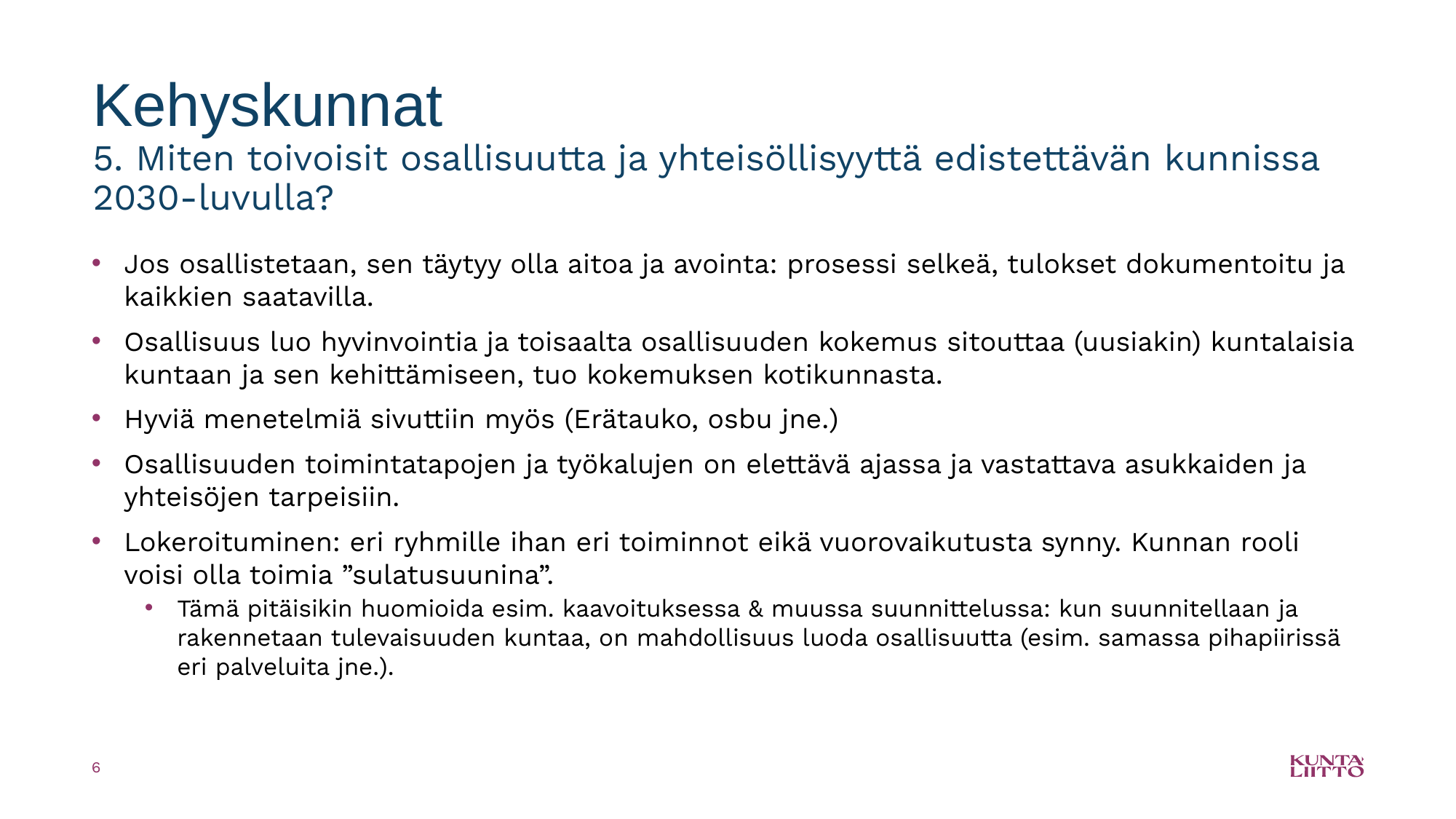

# Kehyskunnat 5. Miten toivoisit osallisuutta ja yhteisöllisyyttä edistettävän kunnissa 2030-luvulla?
Jos osallistetaan, sen täytyy olla aitoa ja avointa: prosessi selkeä, tulokset dokumentoitu ja kaikkien saatavilla.
Osallisuus luo hyvinvointia ja toisaalta osallisuuden kokemus sitouttaa (uusiakin) kuntalaisia kuntaan ja sen kehittämiseen, tuo kokemuksen kotikunnasta.
Hyviä menetelmiä sivuttiin myös (Erätauko, osbu jne.)
Osallisuuden toimintatapojen ja työkalujen on elettävä ajassa ja vastattava asukkaiden ja yhteisöjen tarpeisiin.
Lokeroituminen: eri ryhmille ihan eri toiminnot eikä vuorovaikutusta synny. Kunnan rooli voisi olla toimia ”sulatusuunina”.
Tämä pitäisikin huomioida esim. kaavoituksessa & muussa suunnittelussa: kun suunnitellaan ja rakennetaan tulevaisuuden kuntaa, on mahdollisuus luoda osallisuutta (esim. samassa pihapiirissä eri palveluita jne.).

6